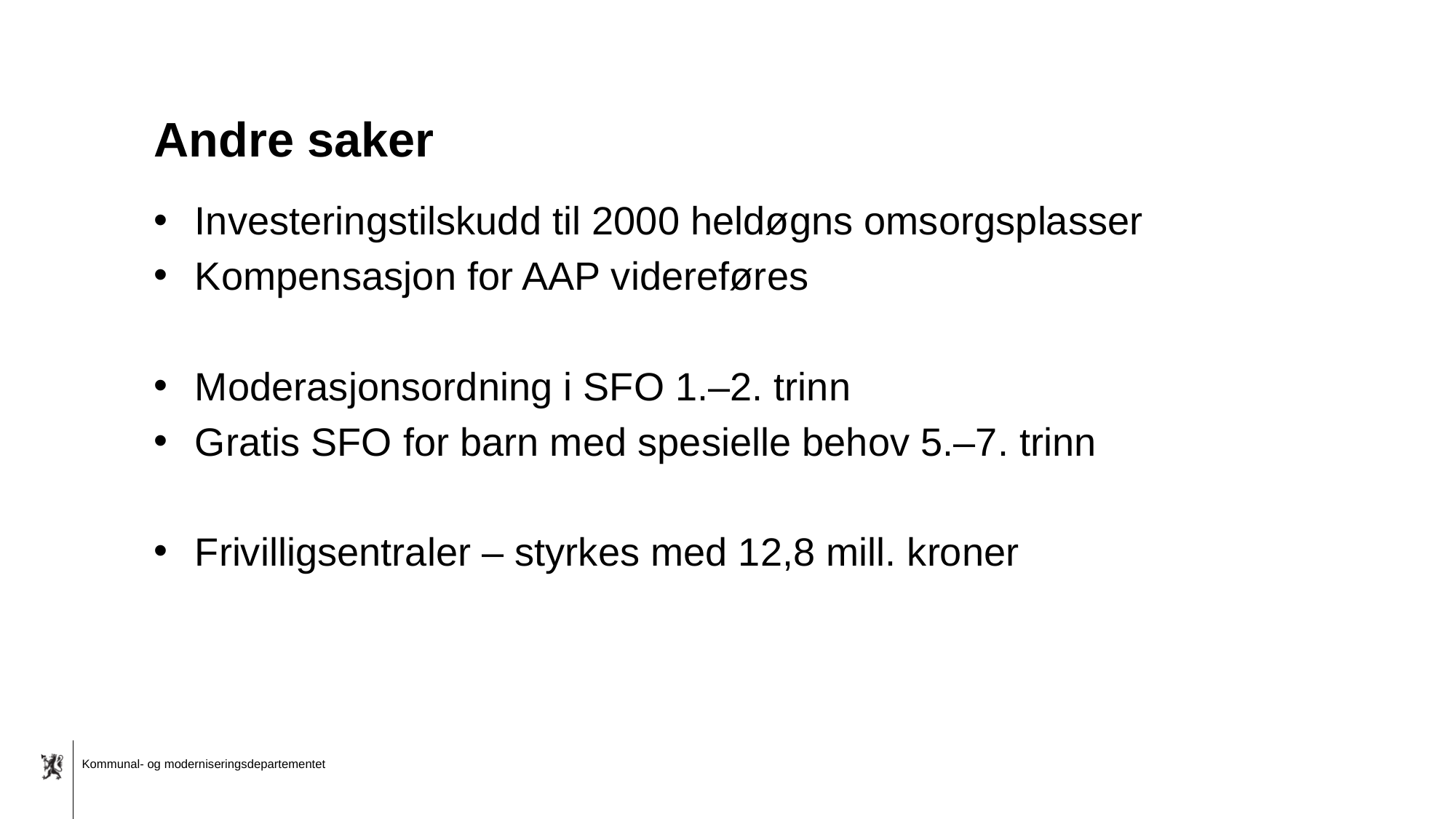

# Andre saker
Investeringstilskudd til 2000 heldøgns omsorgsplasser
Kompensasjon for AAP videreføres

Moderasjonsordning i SFO 1.–2. trinn
Gratis SFO for barn med spesielle behov 5.–7. trinn

Frivilligsentraler – styrkes med 12,8 mill. kroner